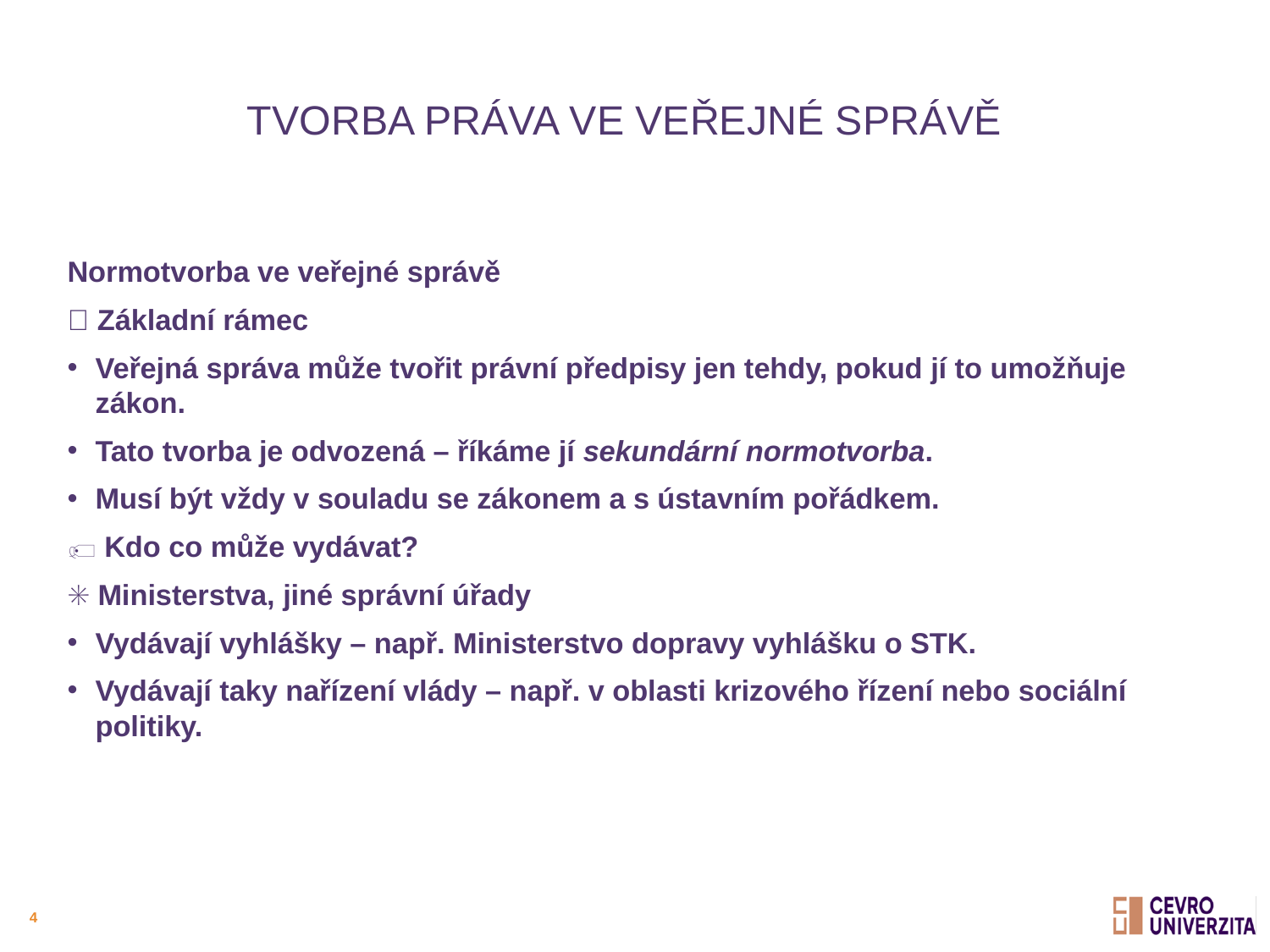

# Tvorba práva ve veřejné správě
Normotvorba ve veřejné správě
🧱 Základní rámec
Veřejná správa může tvořit právní předpisy jen tehdy, pokud jí to umožňuje zákon.
Tato tvorba je odvozená – říkáme jí sekundární normotvorba.
Musí být vždy v souladu se zákonem a s ústavním pořádkem.
🏷️ Kdo co může vydávat?
✳️ Ministerstva, jiné správní úřady
Vydávají vyhlášky – např. Ministerstvo dopravy vyhlášku o STK.
Vydávají taky nařízení vlády – např. v oblasti krizového řízení nebo sociální politiky.

4